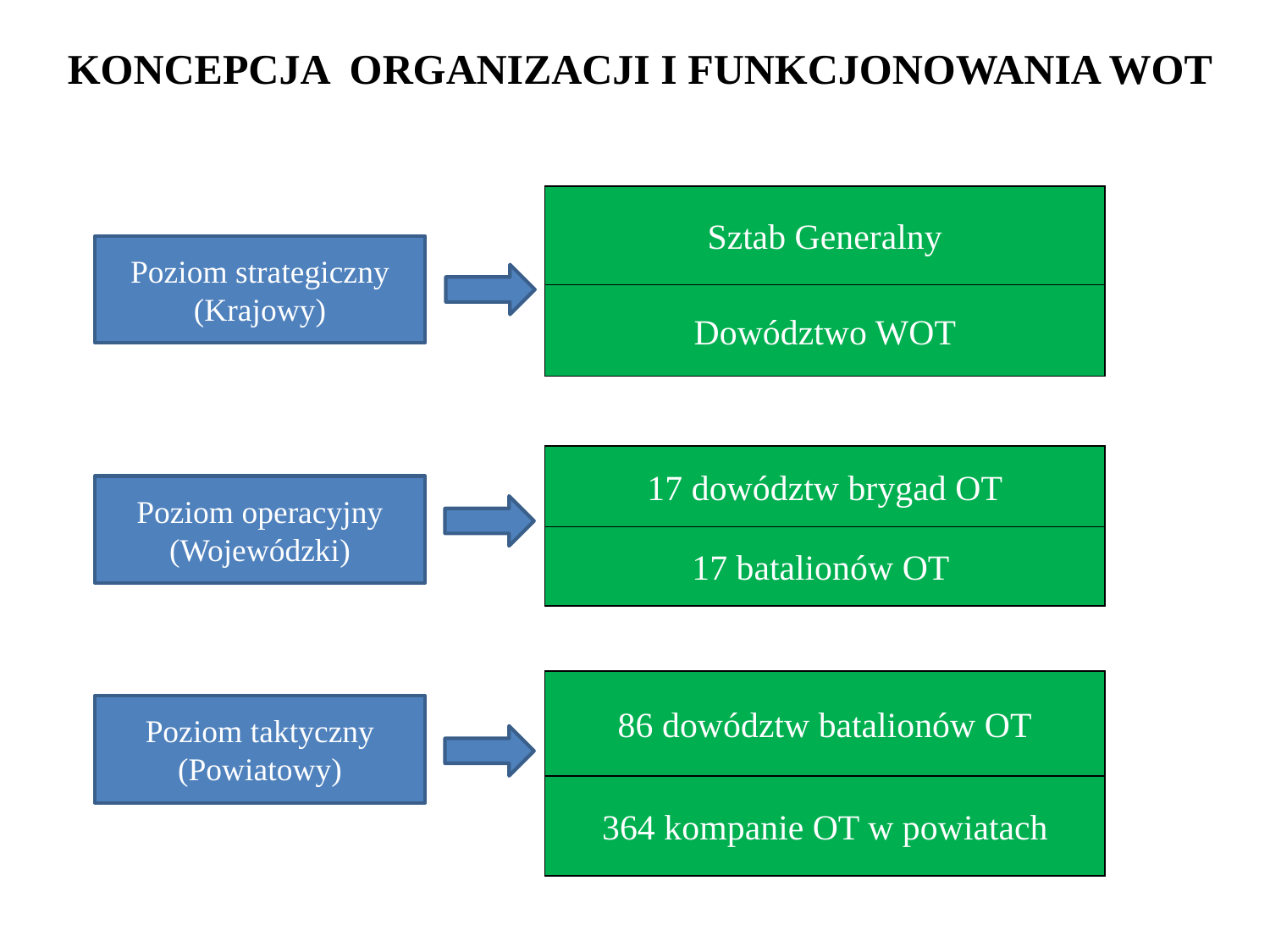

KONCEPCJA  ORGANIZACJI I FUNKCJONOWANIA WOT
Sztab Generalny
Poziom strategiczny
(Krajowy)

Dowództwo WOT
17 dowództw brygad OT
Poziom operacyjny
(Wojewódzki)

17 batalionów OT
86 dowództw batalionów OT
Poziom taktyczny
(Powiatowy)

364 kompanie OT w powiatach